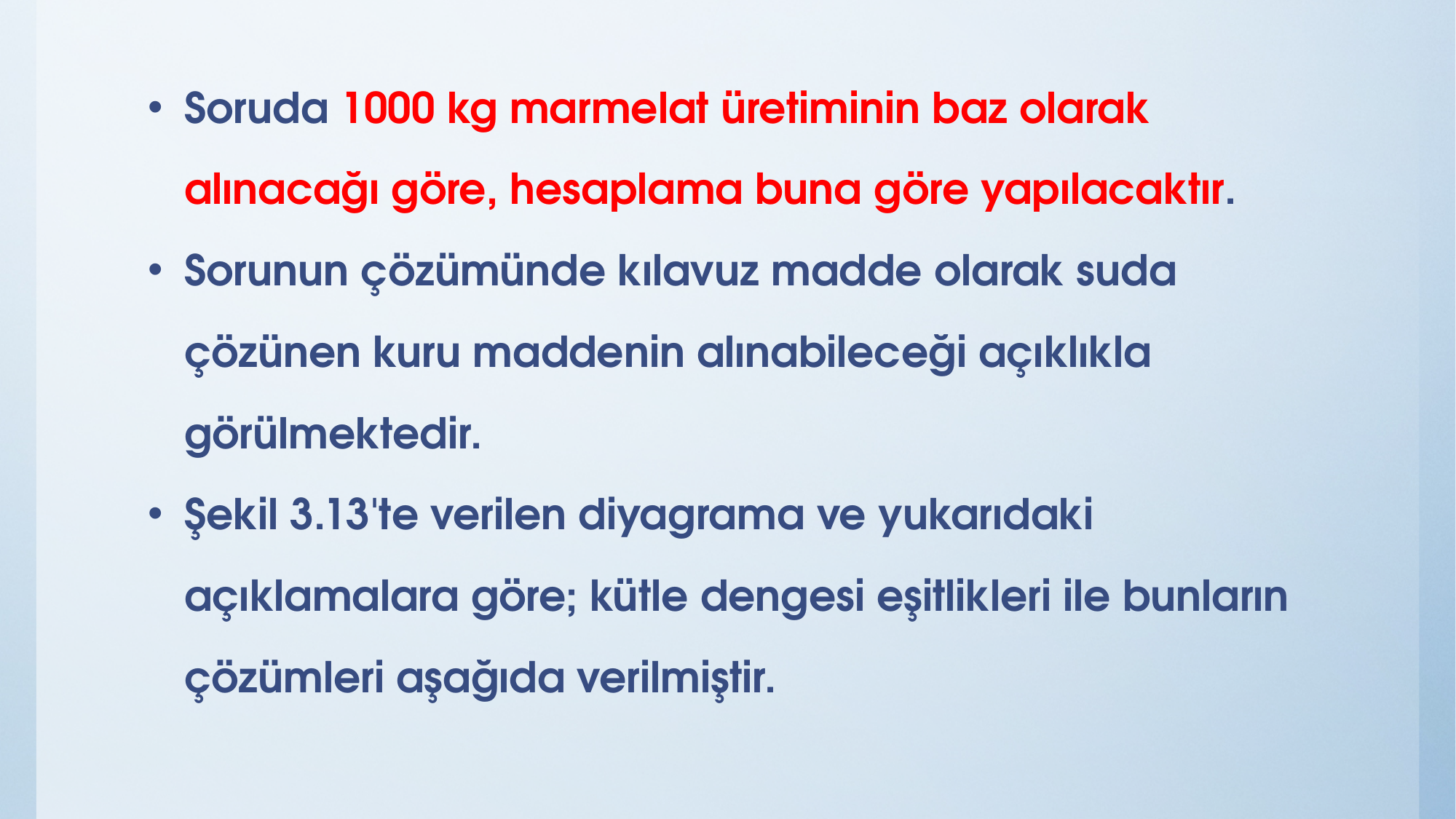

Soruda 1000 kg marmelat üretiminin baz olarak alınacağı göre, hesaplama buna göre yapılacaktır.
Sorunun çözümünde kılavuz madde olarak suda çözünen kuru maddenin alınabileceği açıklıkla görülmektedir.
Şekil 3.13'te verilen diyagrama ve yukarıdaki açıklamalara göre; kütle dengesi eşitlikleri ile bunların çözümleri aşağıda verilmiştir.